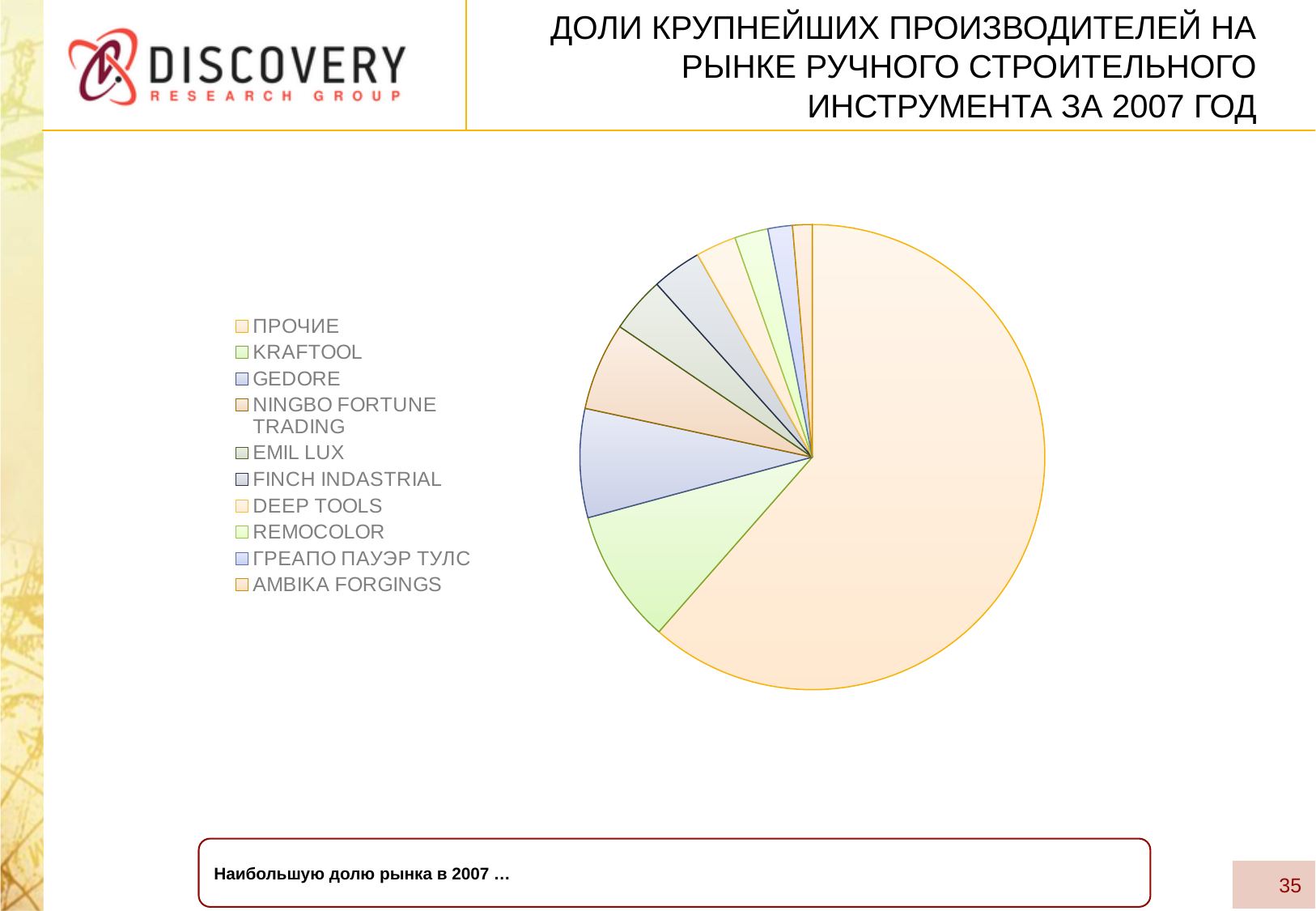

# Доли крупнейших производителей на рынке ручного строительного инструмента за 2007 год

### Chart

| Category | Столбец1 |
|---|---|
| ПРОЧИЕ | 46157.642869999996 |
| KRAFTOOL | 7005.107000000001 |
| GEDORE | 5680.314 |
| NINGBO FORTUNE TRADING | 4585.3640000000005 |
| EMIL LUX | 2905.0780000000004 |
| FINCH INDASTRIAL | 2595.356000000001 |
| DEEP TOOLS | 2106.637 |
| REMOCOLOR | 1748.029 |
| ГРЕАПО ПАУЭР ТУЛС | 1285.305 |
| AMBIKA FORGINGS | 1021.325 |
Наибольшую долю рынка в 2007 …
35